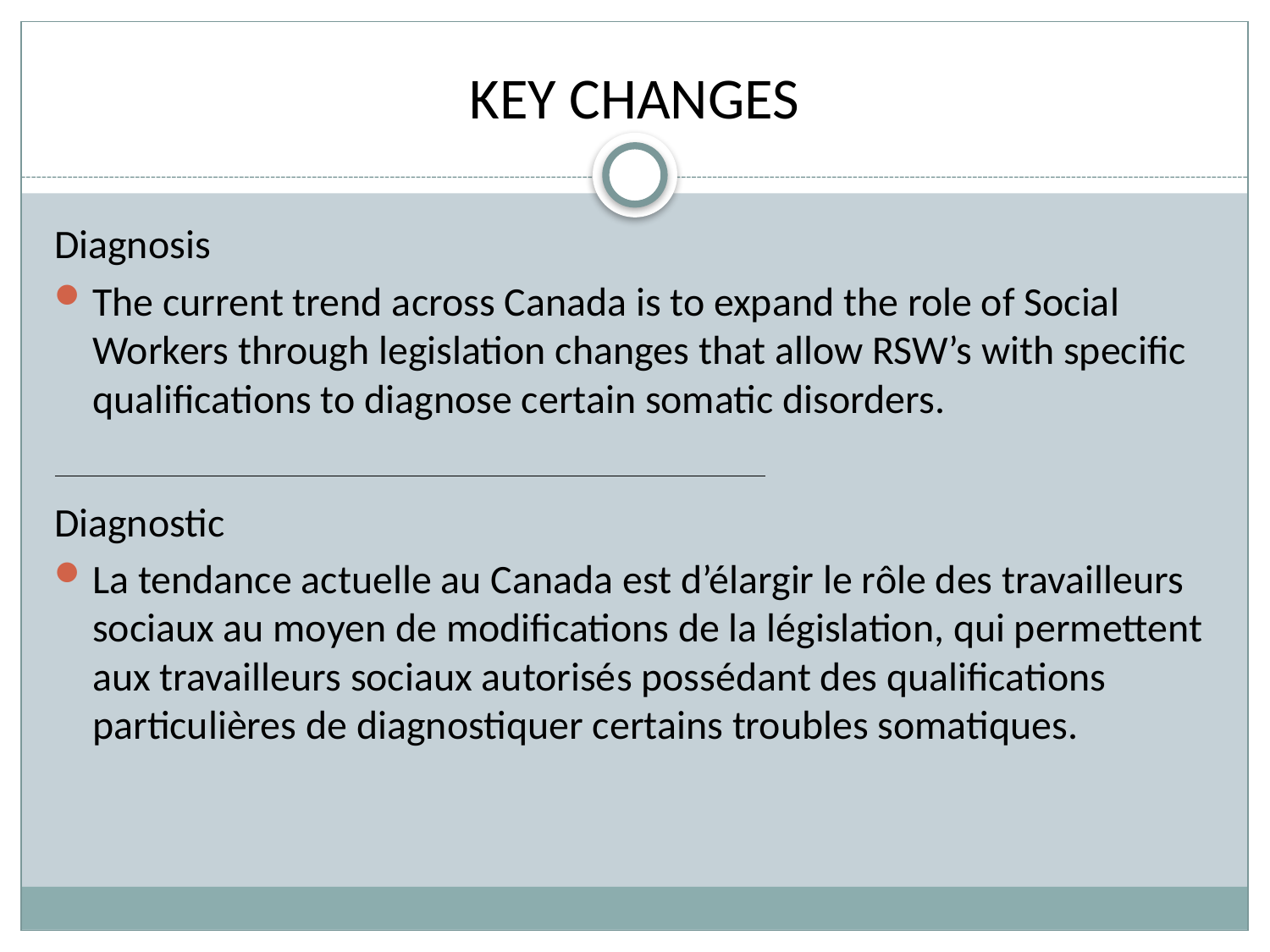

# KEY CHANGES
Diagnosis
The current trend across Canada is to expand the role of Social Workers through legislation changes that allow RSW’s with specific qualifications to diagnose certain somatic disorders.

Diagnostic
La tendance actuelle au Canada est d’élargir le rôle des travailleurs sociaux au moyen de modifications de la législation, qui permettent aux travailleurs sociaux autorisés possédant des qualifications particulières de diagnostiquer certains troubles somatiques.